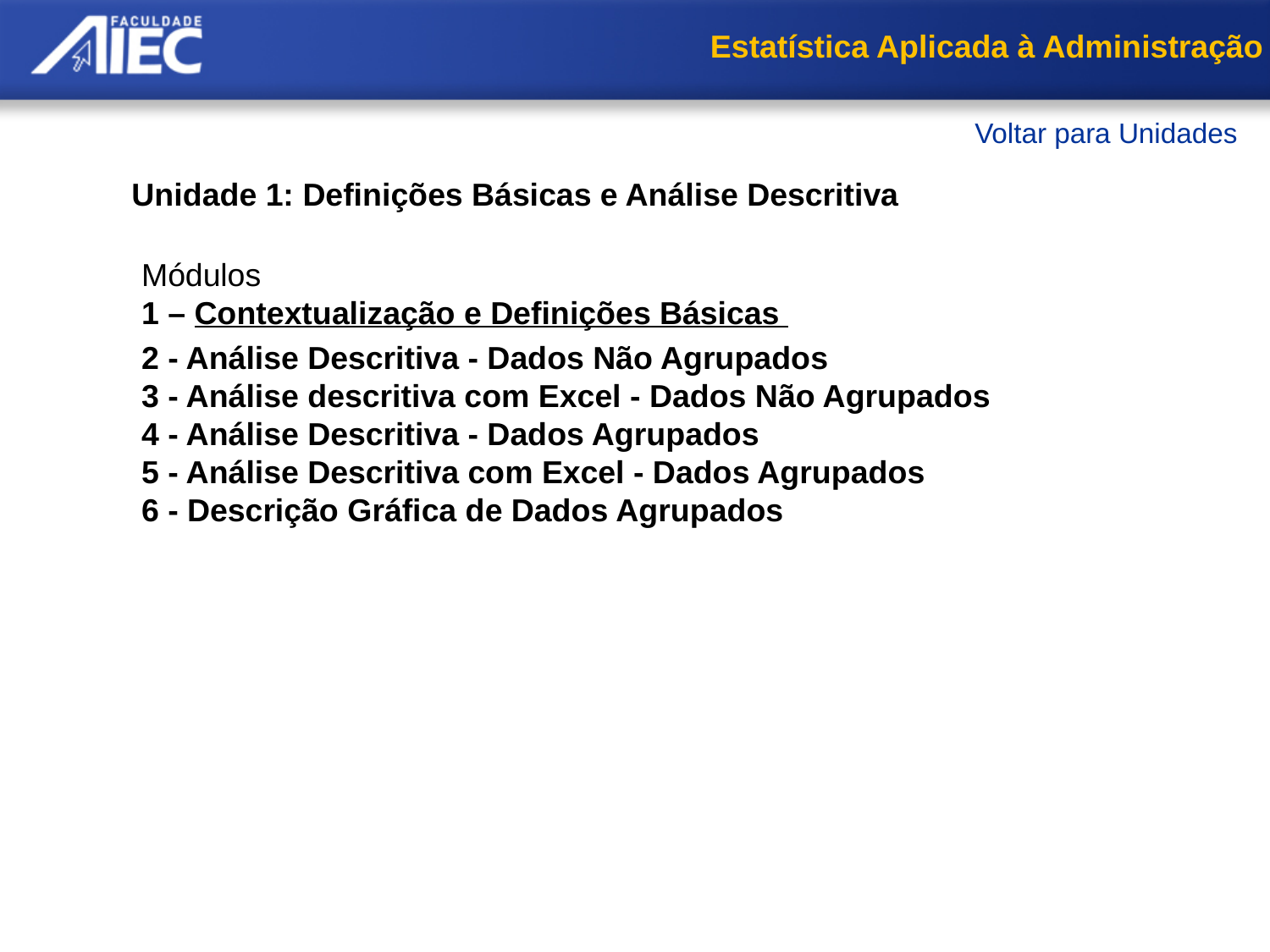

Estatística Aplicada à Administração
Voltar para Unidades
Unidade 1: Definições Básicas e Análise Descritiva
Módulos
1 – Contextualização e Definições Básicas
2 - Análise Descritiva - Dados Não Agrupados
3 - Análise descritiva com Excel - Dados Não Agrupados
4 - Análise Descritiva - Dados Agrupados
5 - Análise Descritiva com Excel - Dados Agrupados
6 - Descrição Gráfica de Dados Agrupados

Utilizando a Estatística
Voltando no Tempo
E a Estatística?
Coletando Dados
O Mau Uso da Estatística
Resumo